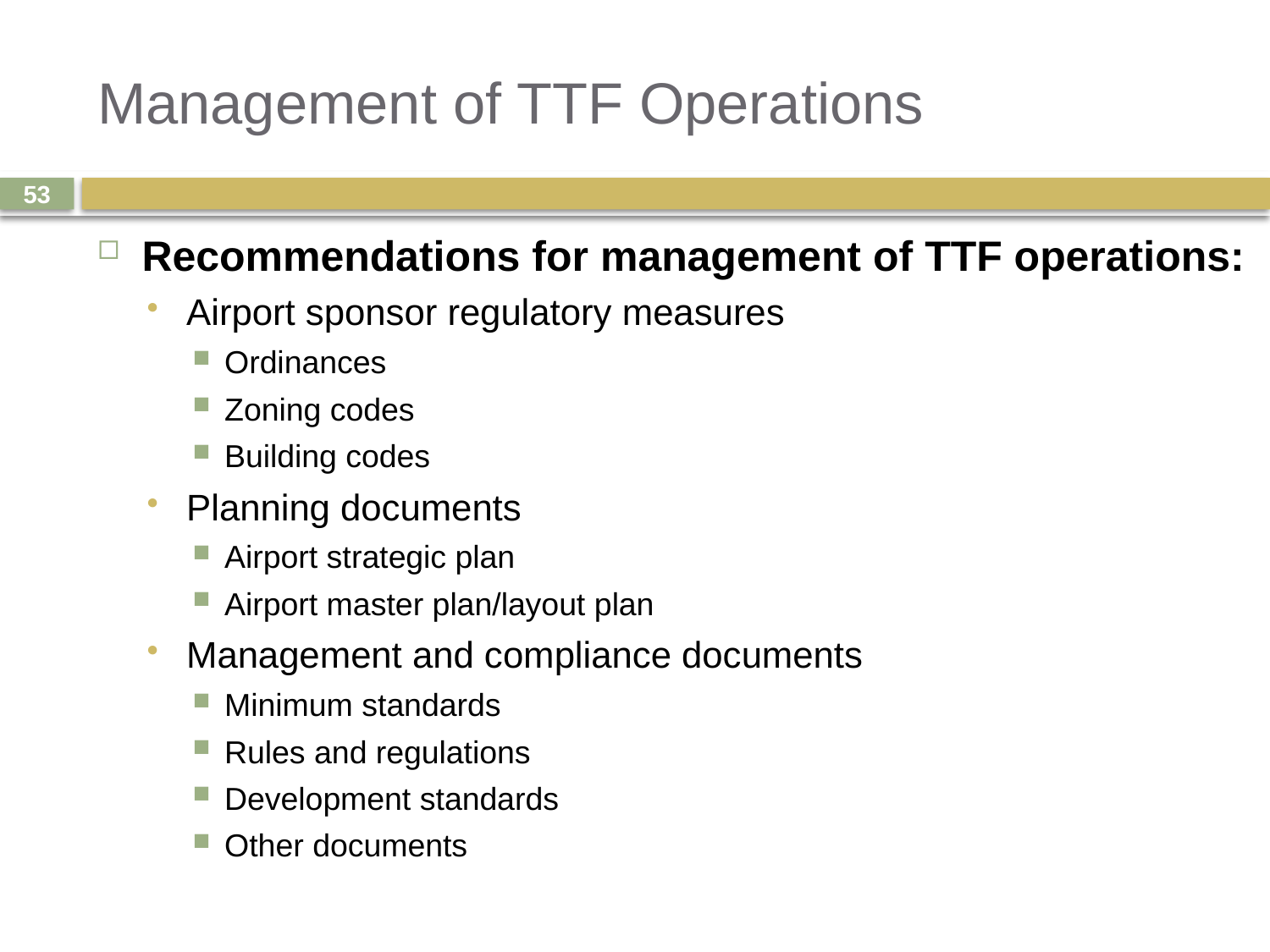

# Management of TTF Operations
53
Recommendations for management of TTF operations:
Airport sponsor regulatory measures
Ordinances
Zoning codes
Building codes
Planning documents
Airport strategic plan
Airport master plan/layout plan
Management and compliance documents
Minimum standards
Rules and regulations
Development standards
Other documents